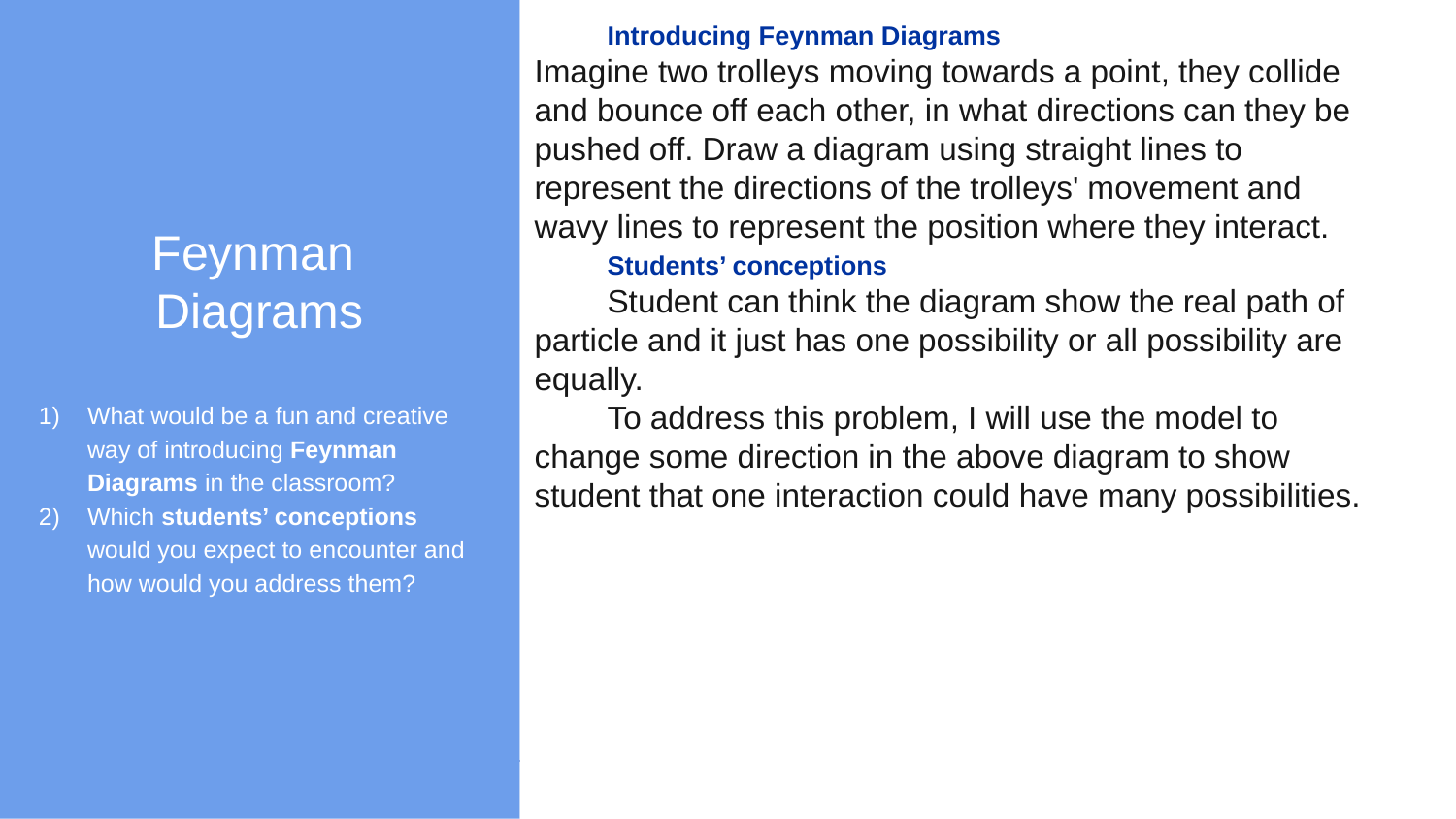

Feynman
Diagrams

What would be a fun and creative way of introducing Feynman Diagrams in the classroom?
Which students’ conceptions would you expect to encounter and how would you address them?
Introducing Feynman Diagrams
Imagine two trolleys moving towards a point, they collide and bounce off each other, in what directions can they be pushed off. Draw a diagram using straight lines to represent the directions of the trolleys' movement and wavy lines to represent the position where they interact.
Students’ conceptions
Student can think the diagram show the real path of particle and it just has one possibility or all possibility are equally.
To address this problem, I will use the model to change some direction in the above diagram to show student that one interaction could have many possibilities.